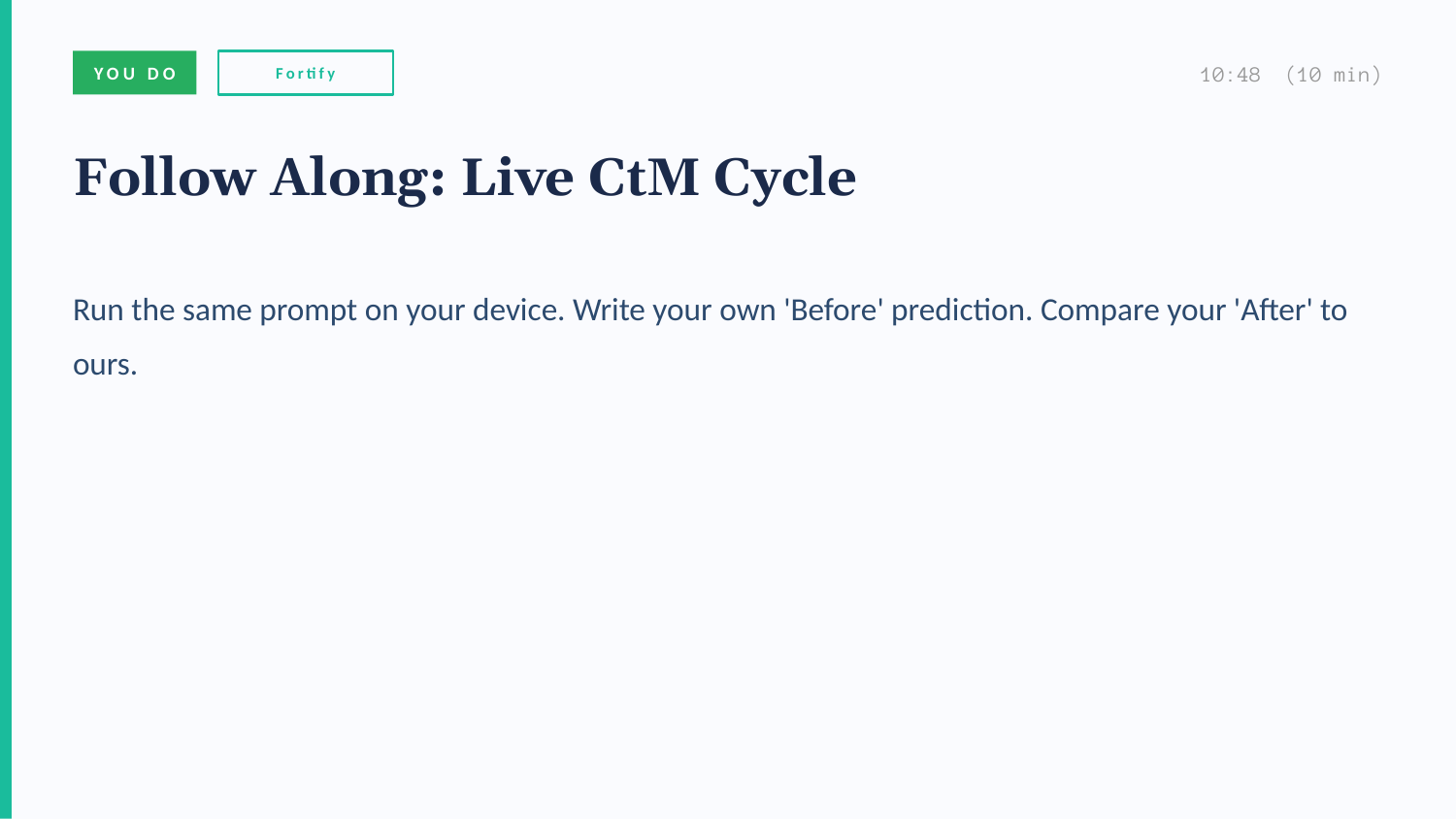

YOU DO

Fortify
10:48  (10 min)
Follow Along: Live CtM Cycle
Run the same prompt on your device. Write your own 'Before' prediction. Compare your 'After' to ours.